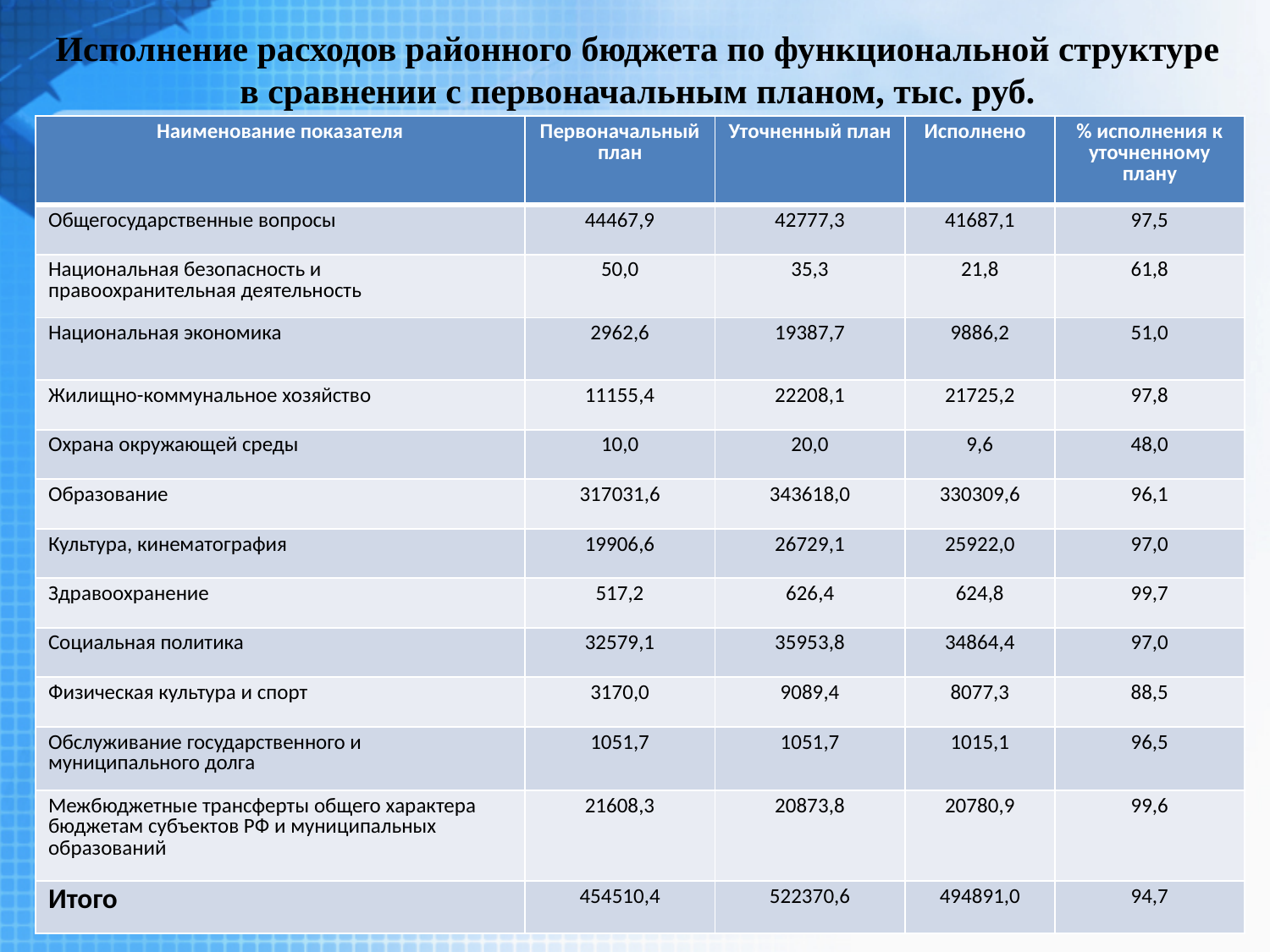

Исполнение расходов районного бюджета по функциональной структуре в сравнении с первоначальным планом, тыс. руб.
| Наименование показателя | Первоначальный план | Уточненный план | Исполнено | % исполнения к уточненному плану |
| --- | --- | --- | --- | --- |
| Общегосударственные вопросы | 44467,9 | 42777,3 | 41687,1 | 97,5 |
| Национальная безопасность и правоохранительная деятельность | 50,0 | 35,3 | 21,8 | 61,8 |
| Национальная экономика | 2962,6 | 19387,7 | 9886,2 | 51,0 |
| Жилищно-коммунальное хозяйство | 11155,4 | 22208,1 | 21725,2 | 97,8 |
| Охрана окружающей среды | 10,0 | 20,0 | 9,6 | 48,0 |
| Образование | 317031,6 | 343618,0 | 330309,6 | 96,1 |
| Культура, кинематография | 19906,6 | 26729,1 | 25922,0 | 97,0 |
| Здравоохранение | 517,2 | 626,4 | 624,8 | 99,7 |
| Социальная политика | 32579,1 | 35953,8 | 34864,4 | 97,0 |
| Физическая культура и спорт | 3170,0 | 9089,4 | 8077,3 | 88,5 |
| Обслуживание государственного и муниципального долга | 1051,7 | 1051,7 | 1015,1 | 96,5 |
| Межбюджетные трансферты общего характера бюджетам субъектов РФ и муниципальных образований | 21608,3 | 20873,8 | 20780,9 | 99,6 |
| Итого | 454510,4 | 522370,6 | 494891,0 | 94,7 |